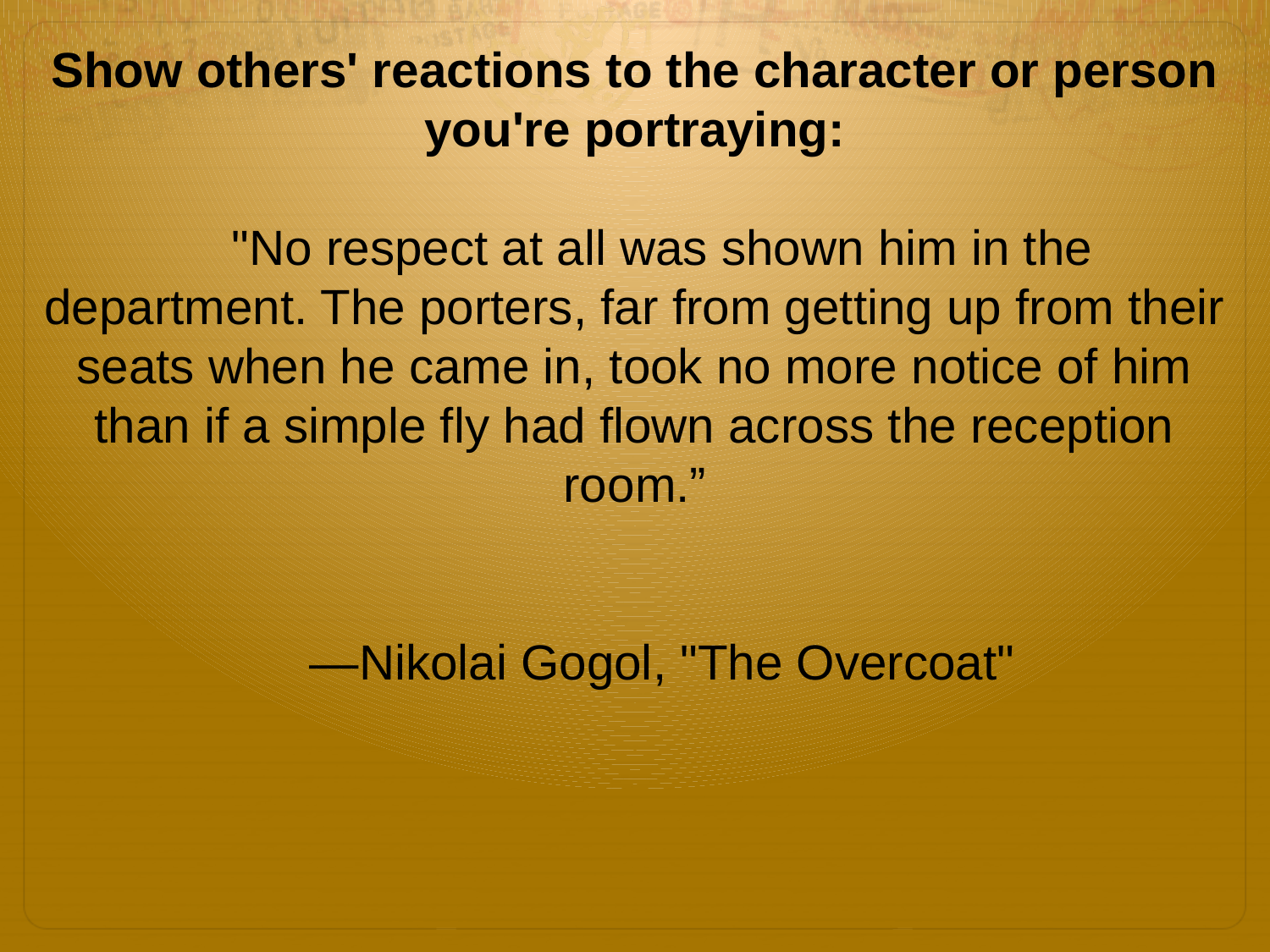

Show others' reactions to the character or person you're portraying:

    "No respect at all was shown him in the department. The porters, far from getting up from their seats when he came in, took no more notice of him than if a simple fly had flown across the reception room.”

    —Nikolai Gogol, "The Overcoat"